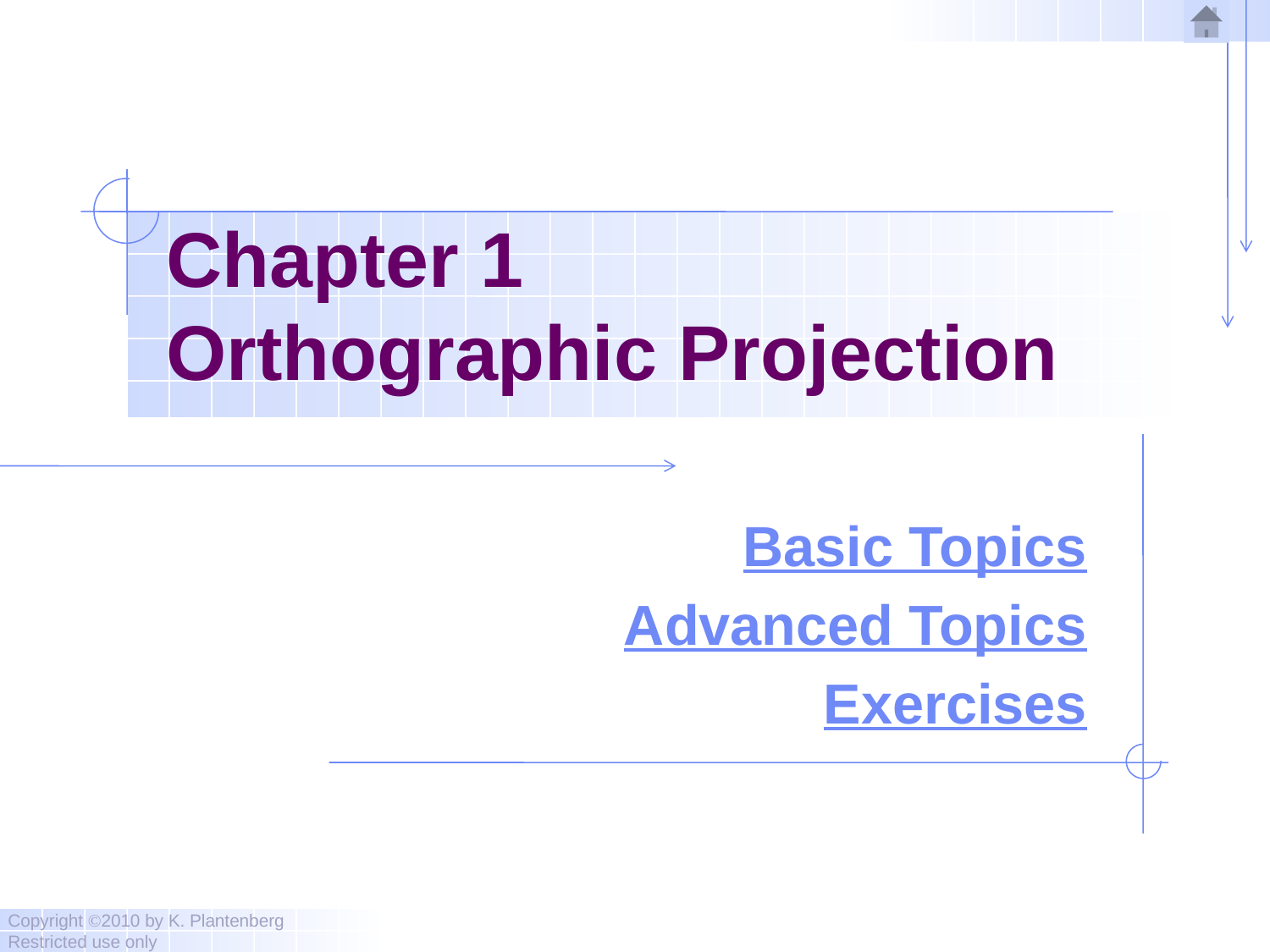

# Chapter 1 Orthographic Projection
Basic Topics
Advanced Topics
Exercises